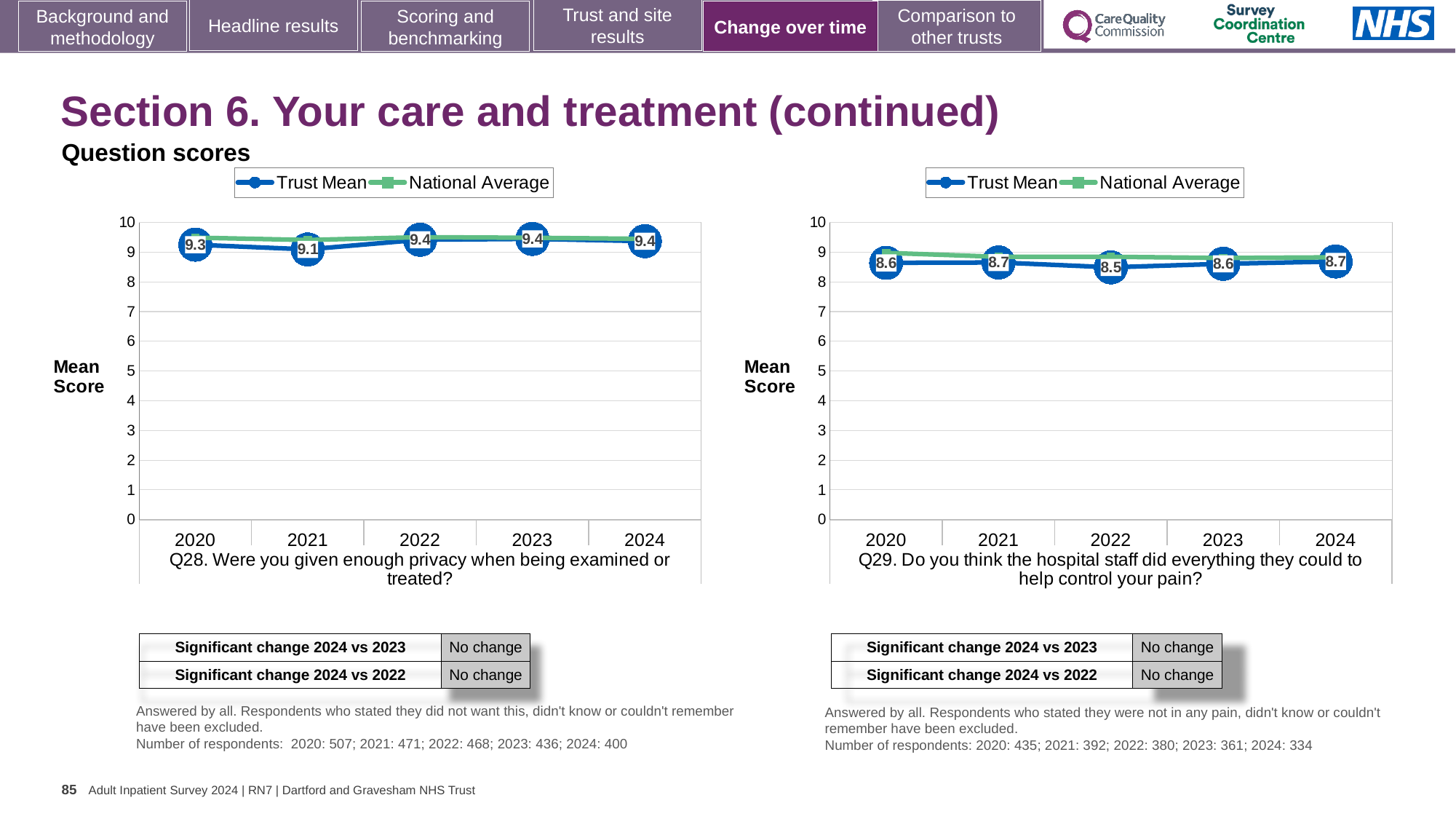

# Section 6. Your care and treatment (continued)
Question scores

### Chart

| Category | Trust Mean | National Average |
|---|---|---|
| 2020 | 9.25189188441999 | 9.489243507671379 |
| 2021 | 9.093035981231157 | 9.410277668523356 |
| 2022 | 9.418445811878751 | 9.50405453875366 |
| 2023 | 9.446603726757846 | 9.483747650102146 |
| 2024 | 9.370949429970056 | 9.448559337634082 |

### Chart

| Category | Trust Mean | National Average |
|---|---|---|
| 2020 | 8.64185649128507 | 8.976419943602243 |
| 2021 | 8.653742380807325 | 8.844483539798915 |
| 2022 | 8.489645198944396 | 8.844166637270467 |
| 2023 | 8.609434307793142 | 8.804094094680094 |
| 2024 | 8.687461823969537 | 8.827260699233978 |
| Significant change 2024 vs 2023 | No change |
| --- | --- |
| Significant change 2024 vs 2022 | No change |
| Significant change 2024 vs 2023 | No change |
| --- | --- |
| Significant change 2024 vs 2022 | No change |
Answered by all. Respondents who stated they did not want this, didn't know or couldn't remember have been excluded.
Number of respondents:  2020: 507; 2021: 471; 2022: 468; 2023: 436; 2024: 400
Answered by all. Respondents who stated they were not in any pain, didn't know or couldn't remember have been excluded.
Number of respondents: 2020: 435; 2021: 392; 2022: 380; 2023: 361; 2024: 334

85